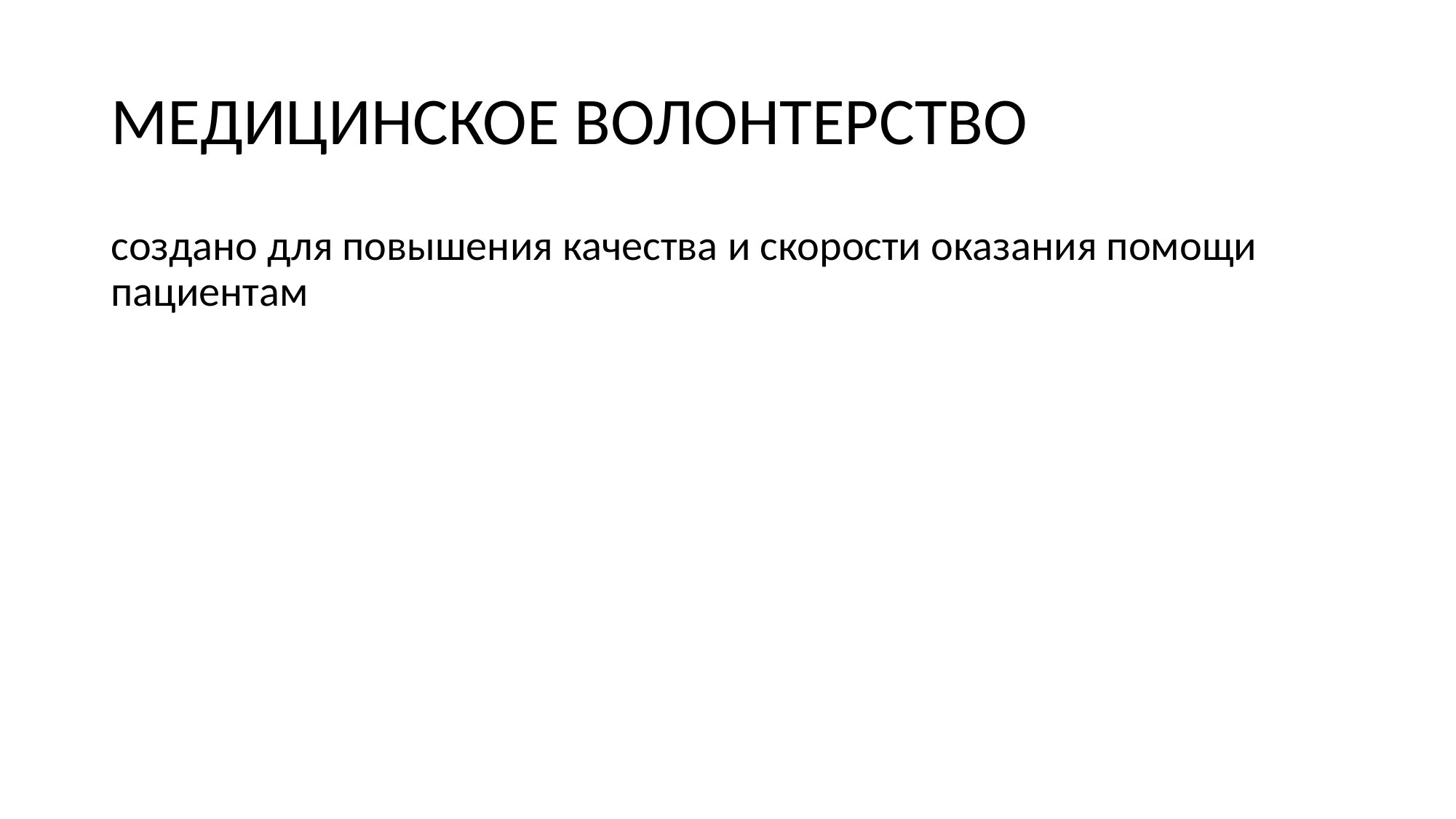

# МЕДИЦИНСКОЕ ВОЛОНТЕРСТВО
создано для повышения качества и скорости оказания помощи пациентам